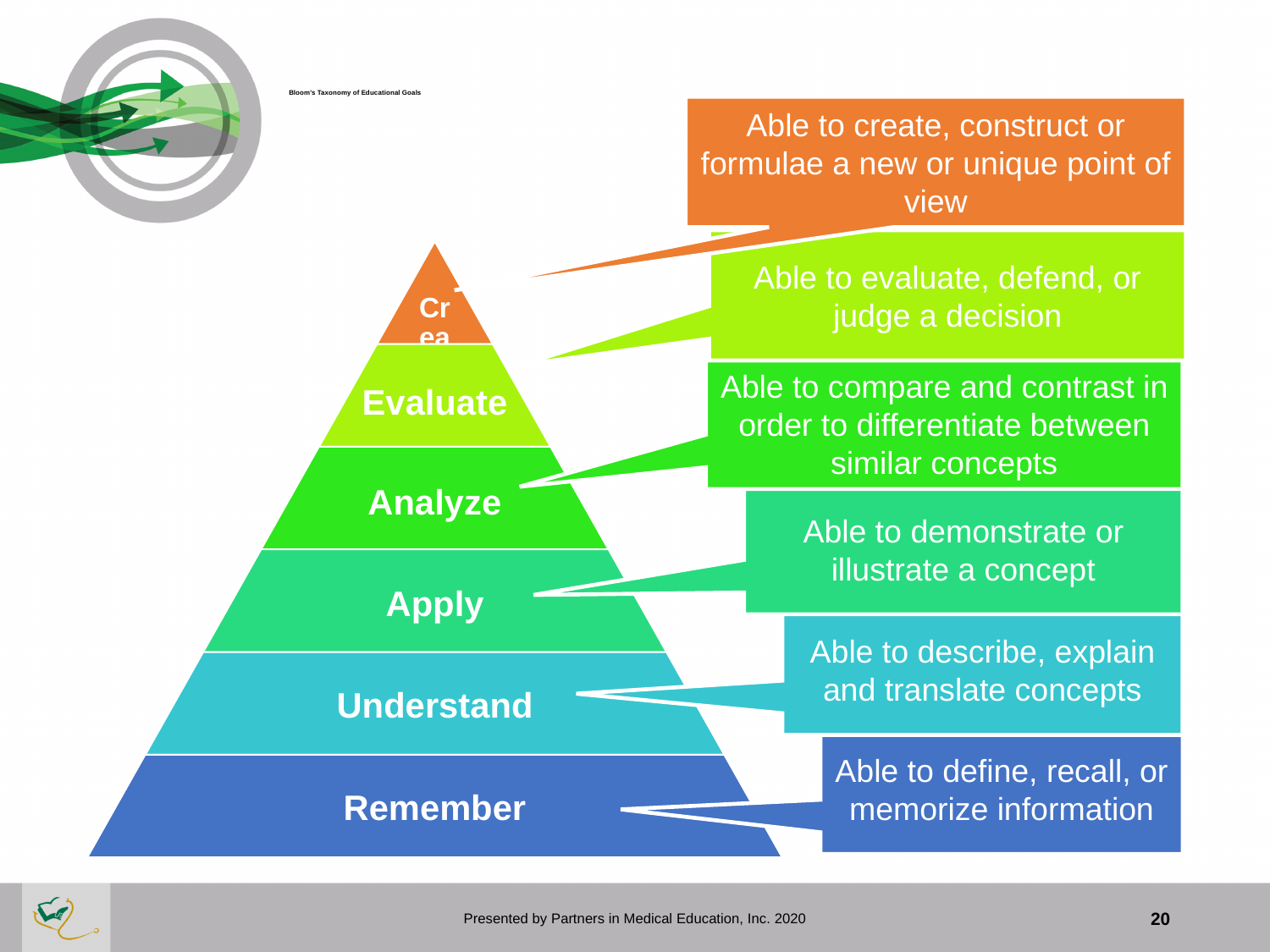

# Bloom’s Taxonomy of Educational Goals
Able to create, construct or formulae a new or unique point of view
Able to evaluate, defend, or judge a decision

Create
Evaluate
Analyze
Apply
Understand
Remember
Able to compare and contrast in order to differentiate between similar concepts
Able to demonstrate or illustrate a concept
Able to describe, explain and translate concepts
Able to define, recall, or memorize information
Presented by Partners in Medical Education, Inc. 2020
20